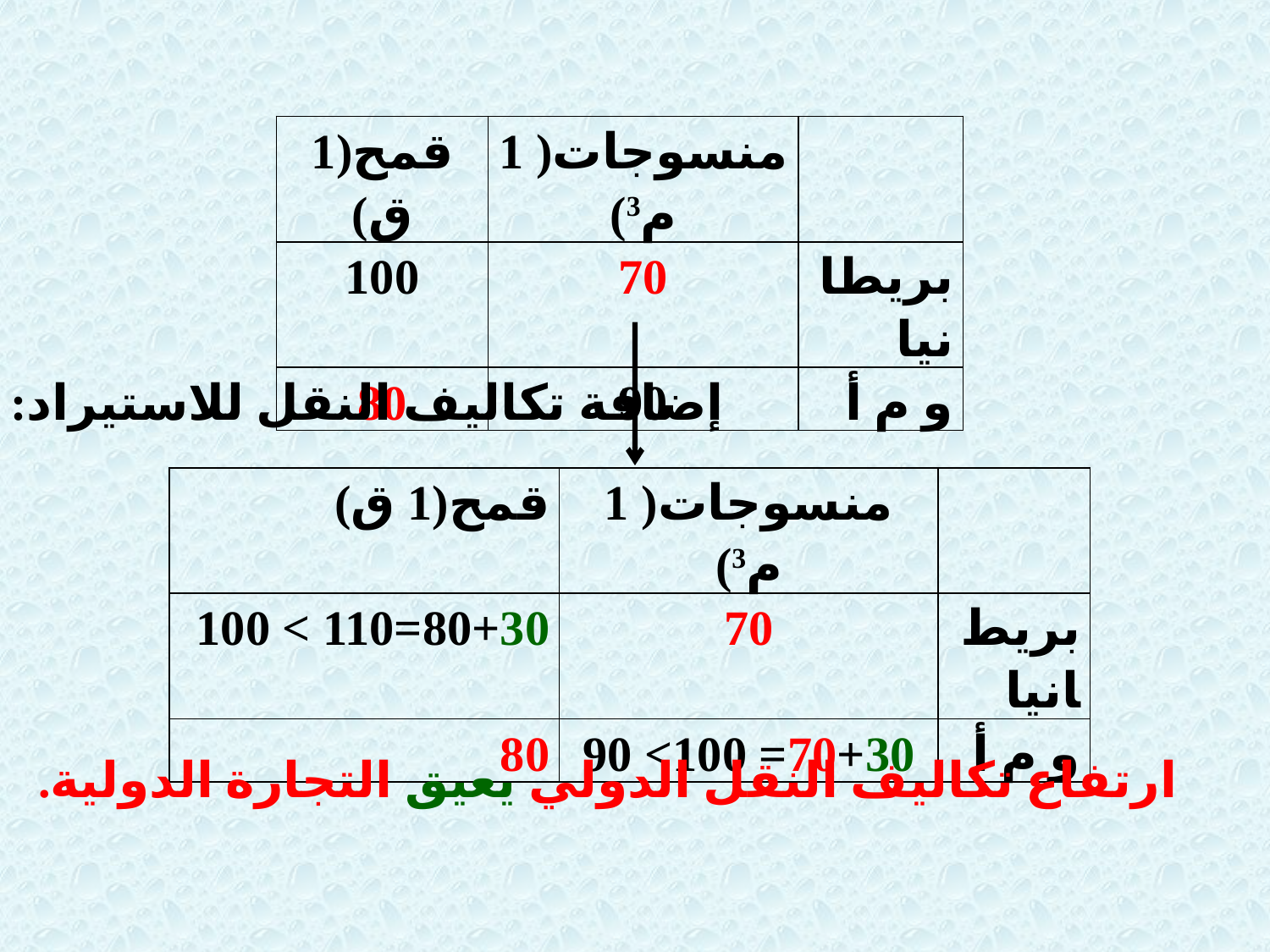

| قمح(1 ق) | منسوجات( 1 م3) |  |
| --- | --- | --- |
| 100 | 70 | بريطانيا |
| 80 | 90 | و م أ |
إضافة تكاليف النقل للاستيراد: 30
| قمح(1 ق) | منسوجات( 1 م3) |  |
| --- | --- | --- |
| 80+30=110 > 100 | 70 | بريطانيا |
| 80 | 70+30= 100> 90 | و م أ |
ارتفاع تكاليف النقل الدولي يعيق التجارة الدولية.